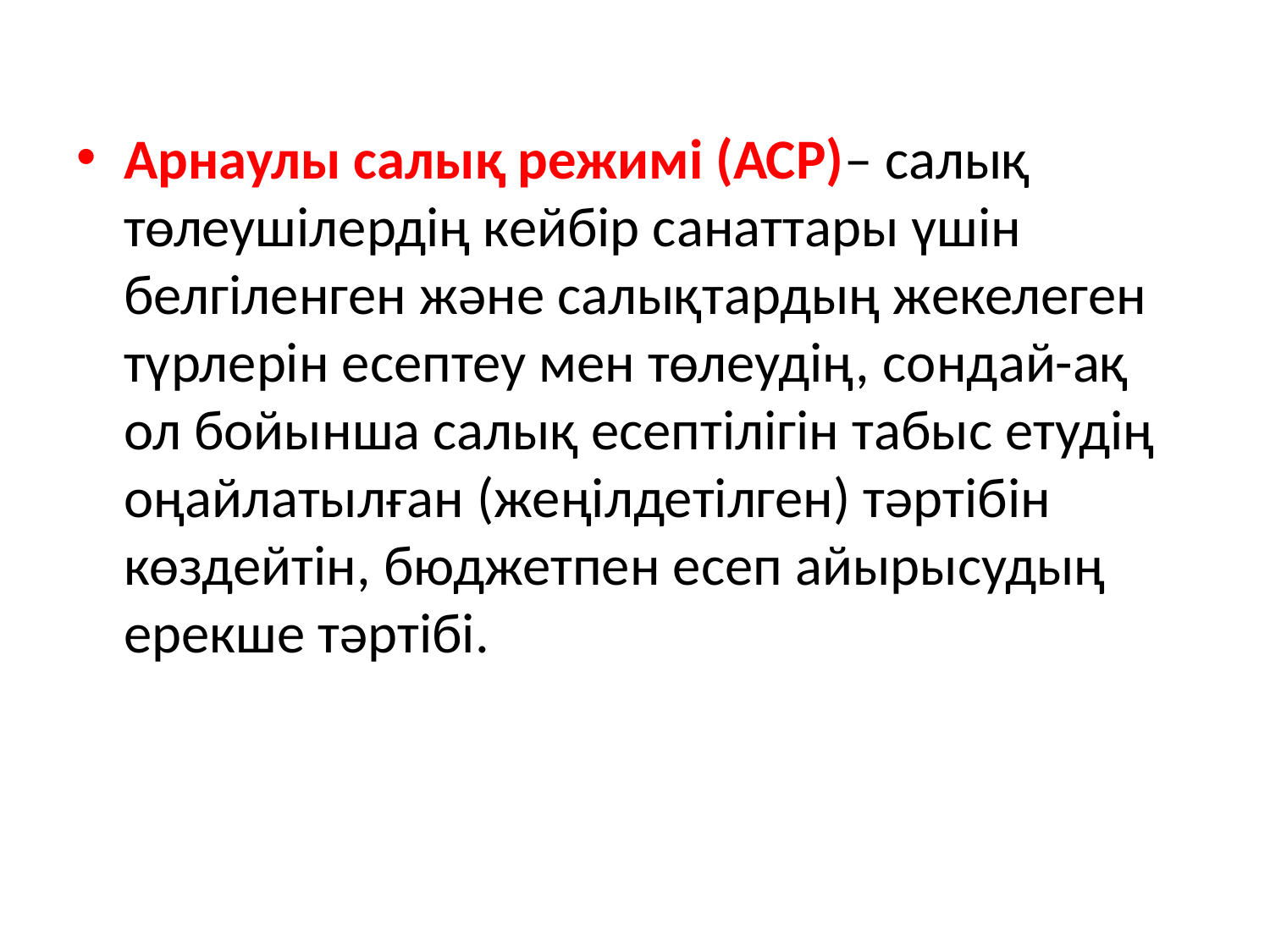

Арнаулы салық режимі (АСР)– салық төлеушілердің кейбір санаттары үшін белгіленген және салықтардың жекелеген түрлерін есептеу мен төлеудің, сондай-ақ ол бойынша салық есептілігін табыс етудің оңайлатылған (жеңілдетілген) тәртібін көздейтін, бюджетпен есеп айырысудың ерекше тәртібі.